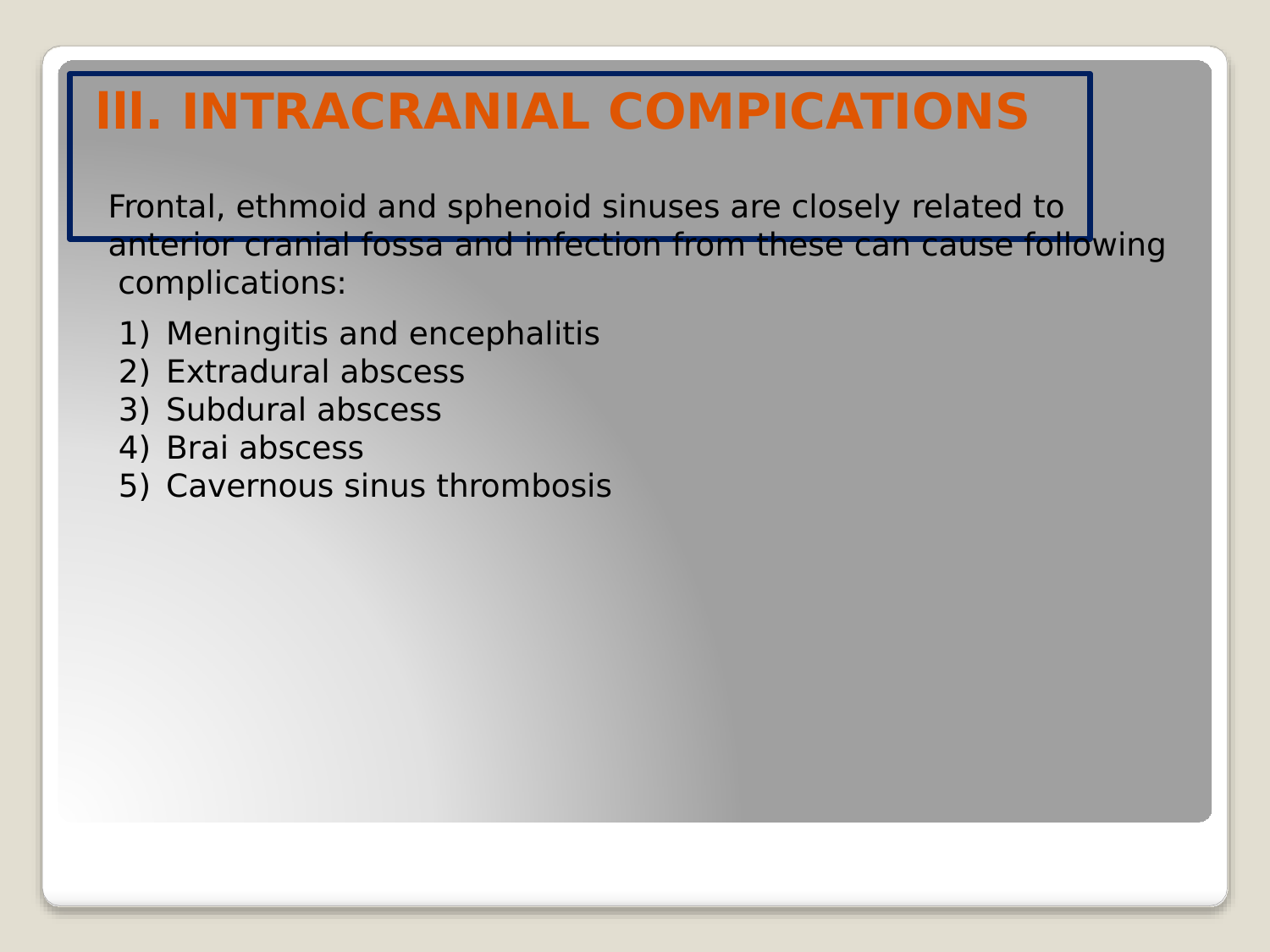

# lll. INTRACRANIAL COMPICATIONS
Frontal, ethmoid and sphenoid sinuses are closely related to  anterior cranial fossa and infection from these can cause following  complications:
Meningitis and encephalitis
Extradural abscess
Subdural abscess
Brai abscess
Cavernous sinus thrombosis